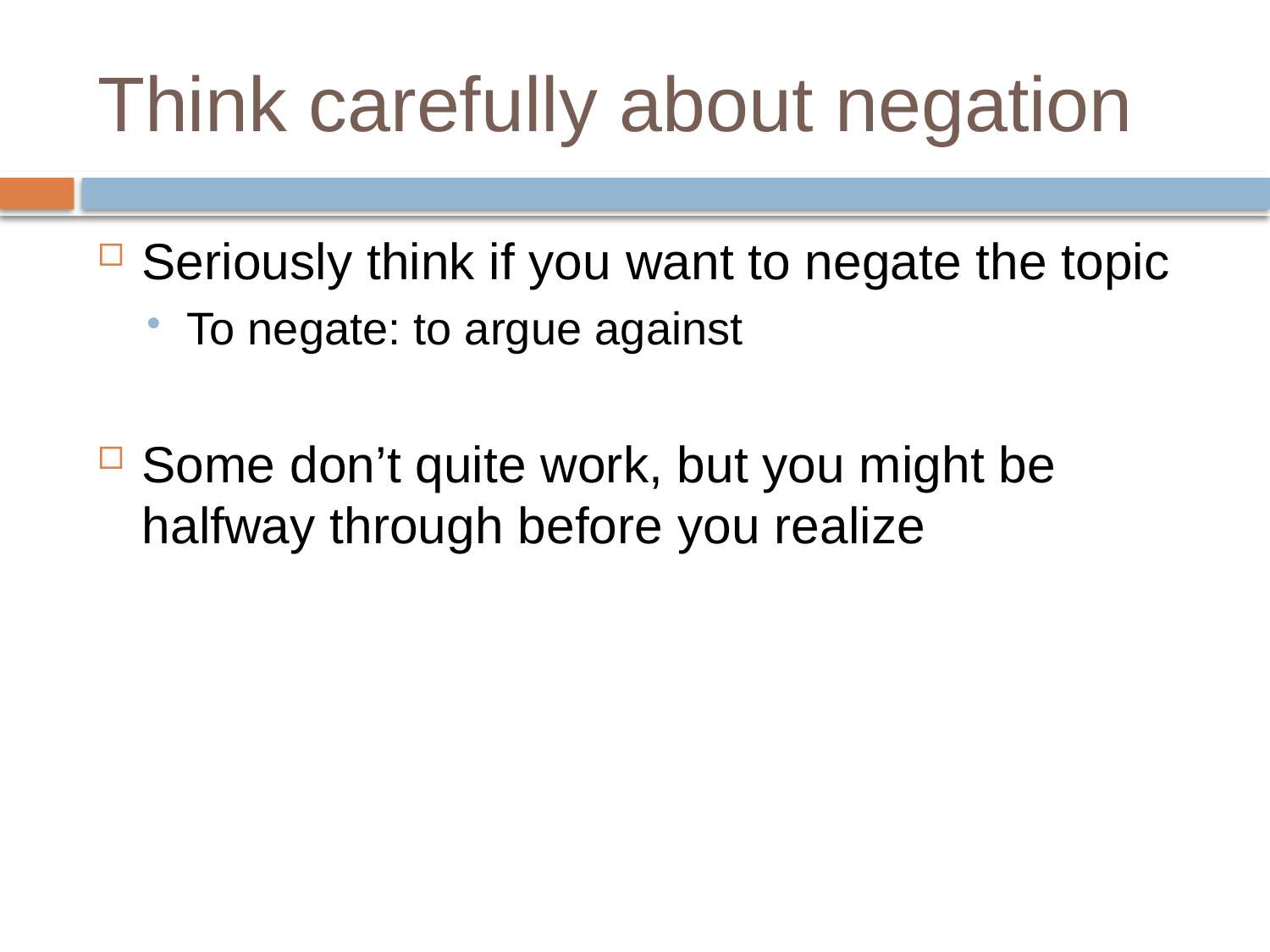

# Think carefully about negation
Seriously think if you want to negate the topic
To negate: to argue against

Some don’t quite work, but you might be halfway through before you realize